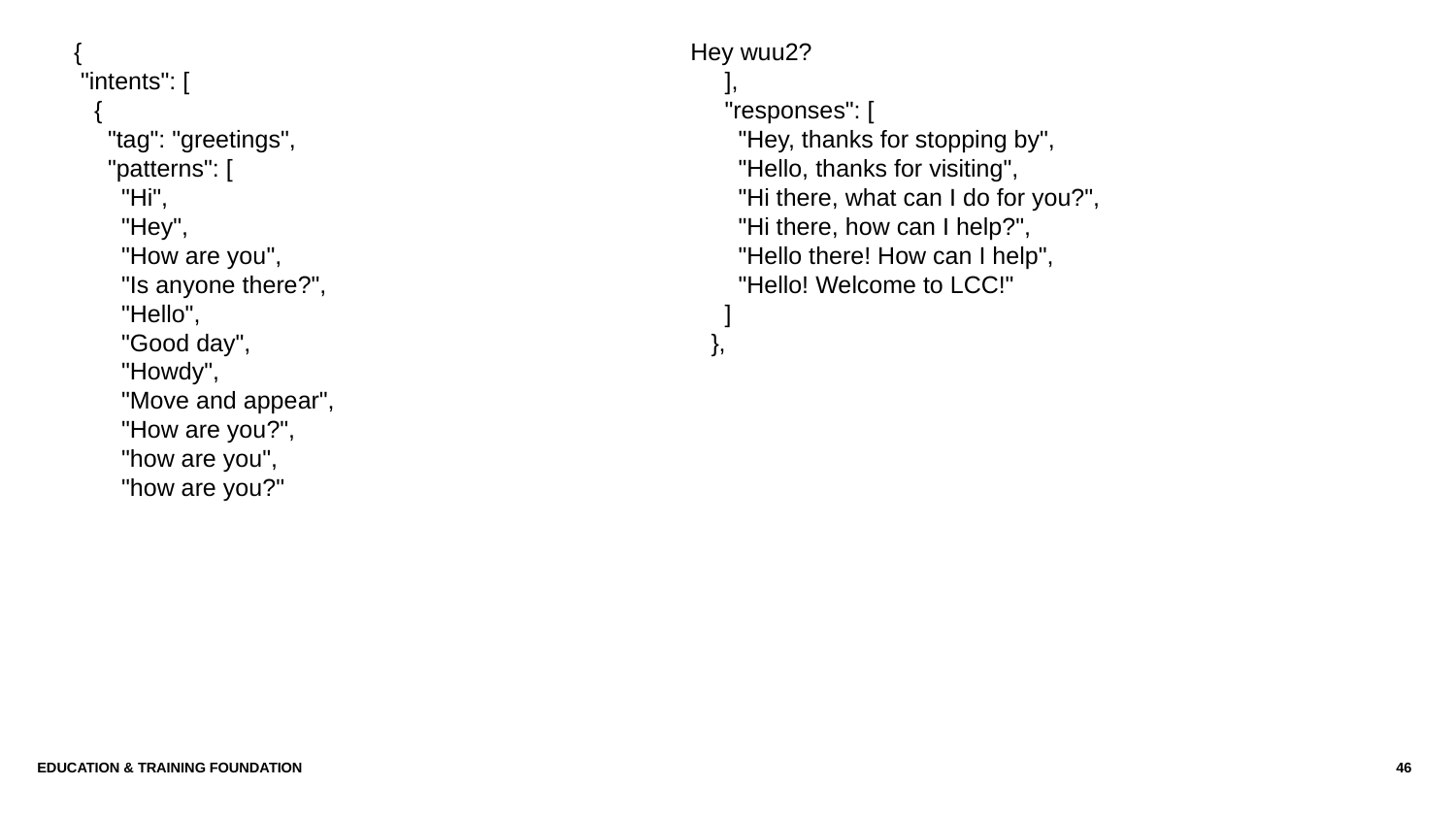

{
 "intents": [
   {
     "tag": "greetings",
     "patterns": [
       "Hi",
       "Hey",
       "How are you",
       "Is anyone there?",
       "Hello",
       "Good day",
       "Howdy",
       "Move and appear",
       "How are you?",
       "how are you",
       "how are you?"

Hey wuu2?
     ],
     "responses": [
       "Hey, thanks for stopping by",
       "Hello, thanks for visiting",
       "Hi there, what can I do for you?",
       "Hi there, how can I help?",
       "Hello there! How can I help",
       "Hello! Welcome to LCC!"
     ]
   },
Education & Training Foundation
46